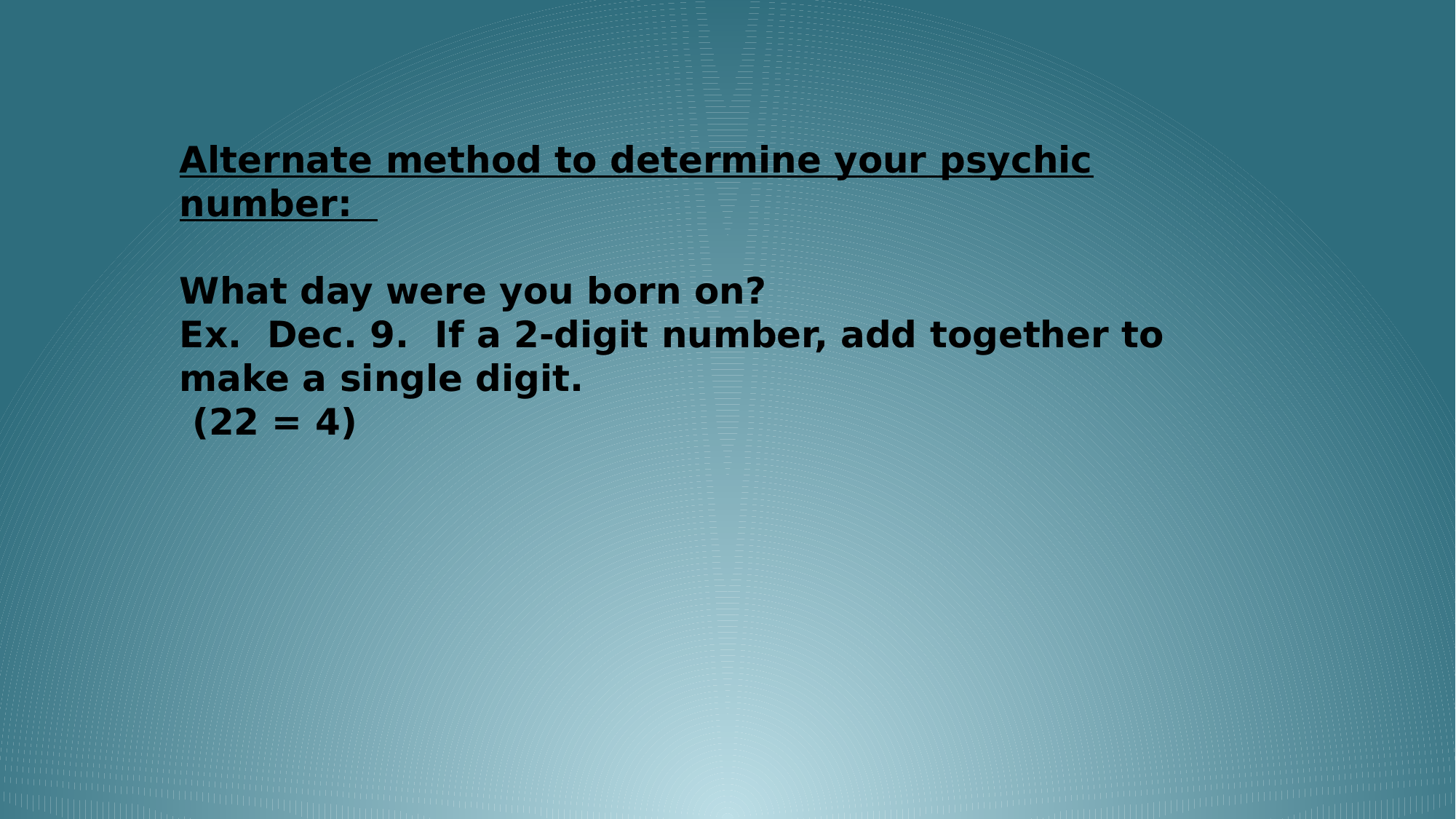

Alternate method to determine your psychic number:

What day were you born on?
Ex.  Dec. 9.  If a 2-digit number, add together to make a single digit.
 (22 = 4)